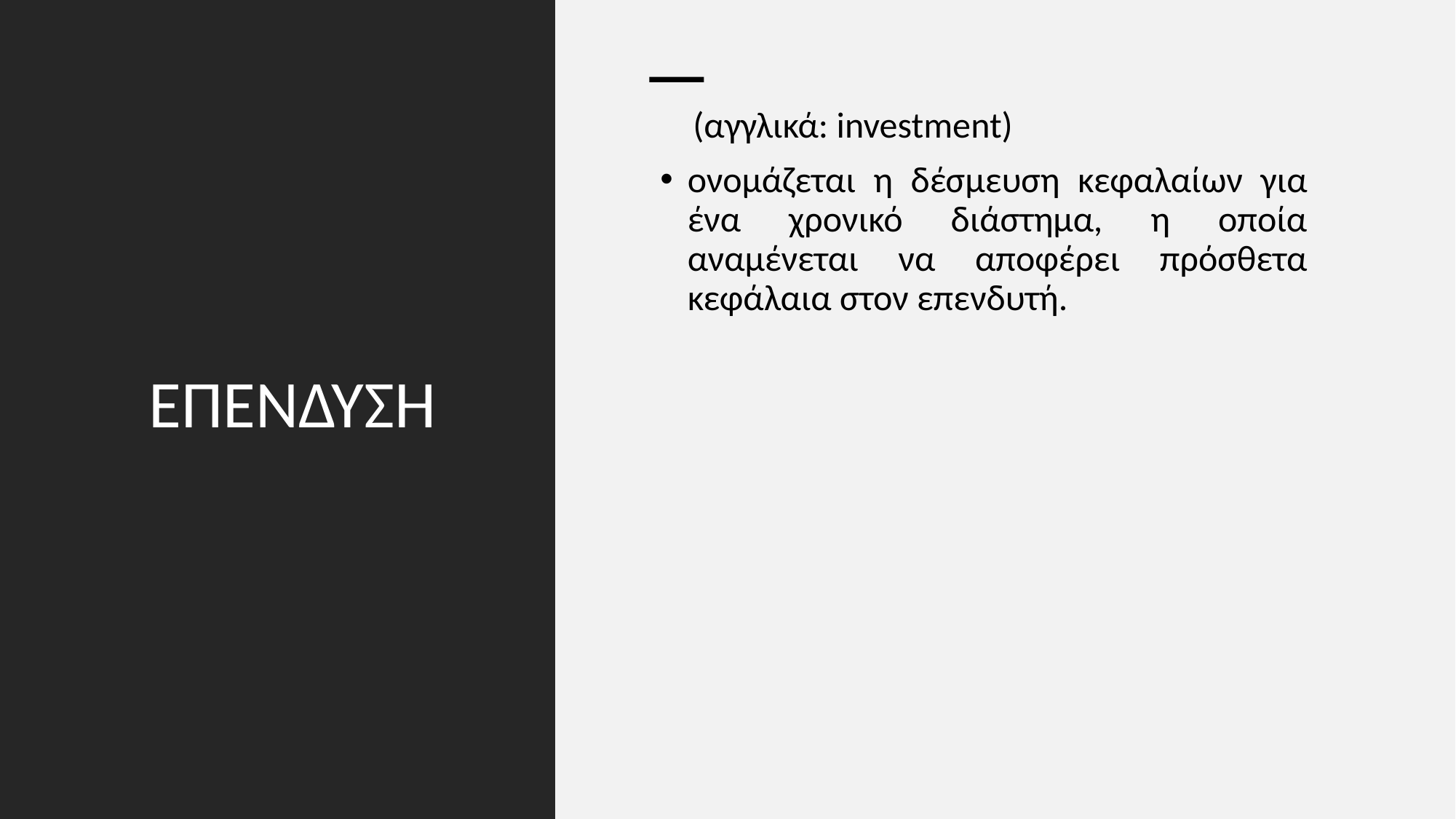

# ΕΠΕΝΔΥΣΗ

    (αγγλικά: investment)
ονομάζεται η δέσμευση κεφαλαίων για ένα χρονικό διάστημα, η οποία αναμένεται να αποφέρει πρόσθετα κεφάλαια στον επενδυτή.